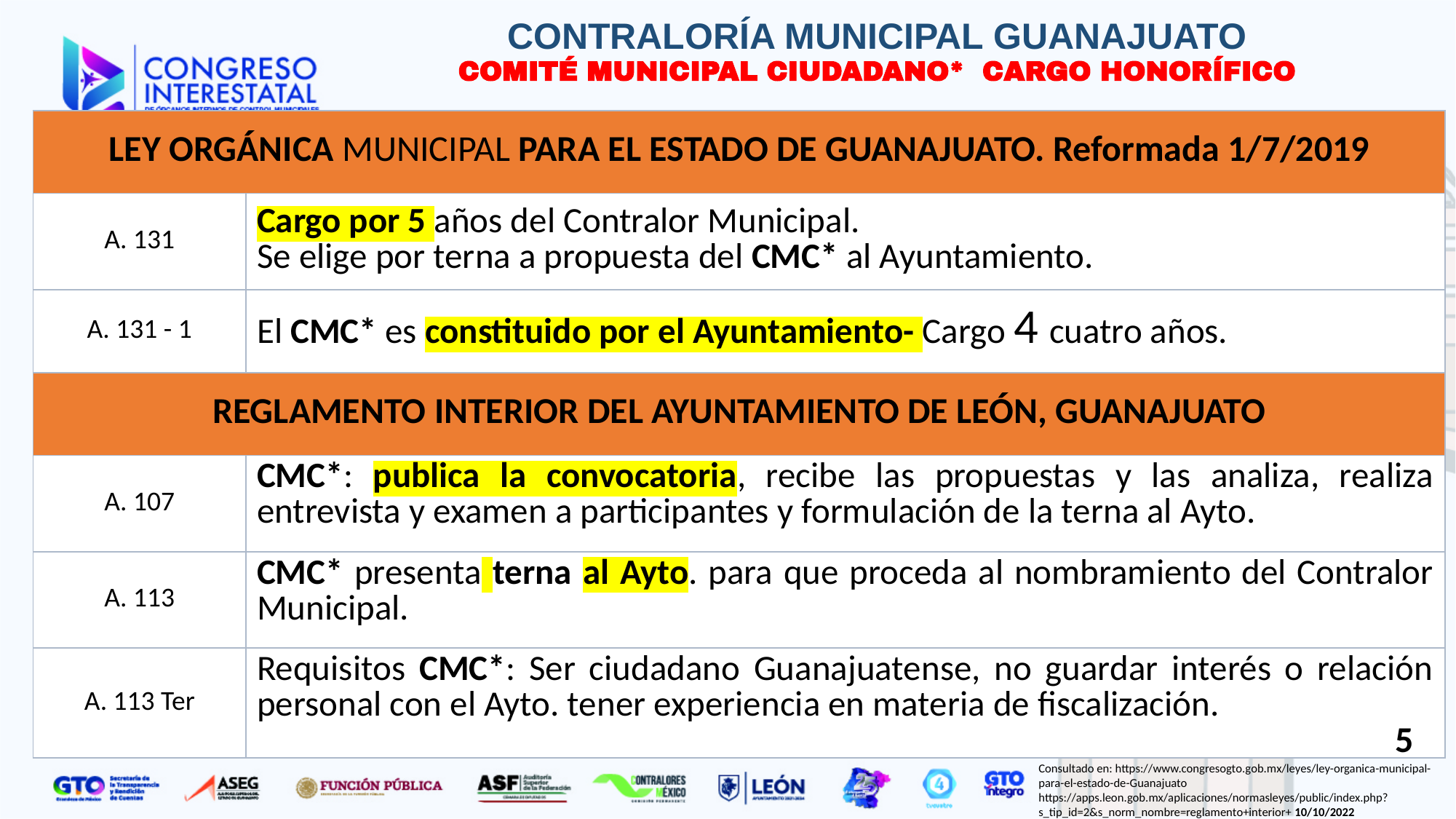

# CONTRALORÍA MUNICIPAL GUANAJUATO COMITÉ MUNICIPAL CIUDADANO*  CARGO HONORÍFICO
| LEY ORGÁNICA MUNICIPAL PARA EL ESTADO DE GUANAJUATO. Reformada 1/7/2019 |  |
| --- | --- |
| A. 131 | Cargo por 5 años del Contralor Municipal. Se elige por terna a propuesta del CMC\* al Ayuntamiento. |
| A. 131 - 1 | El CMC\* es constituido por el Ayuntamiento- Cargo 4 cuatro años. |
| REGLAMENTO INTERIOR DEL AYUNTAMIENTO DE LEÓN, GUANAJUATO |  |
| A. 107 | CMC\*: publica la convocatoria, recibe las propuestas y las analiza, realiza entrevista y examen a participantes y formulación de la terna al Ayto. |
| A. 113 | CMC\* presenta terna al Ayto. para que proceda al nombramiento del Contralor Municipal. |
| A. 113 Ter | Requisitos CMC\*: Ser ciudadano Guanajuatense, no guardar interés o relación personal con el Ayto. tener experiencia en materia de fiscalización. |
5
Consultado en: https://www.congresogto.gob.mx/leyes/ley-organica-municipal-para-el-estado-de-Guanajuato https://apps.leon.gob.mx/aplicaciones/normasleyes/public/index.php?s_tip_id=2&s_norm_nombre=reglamento+interior+ 10/10/2022